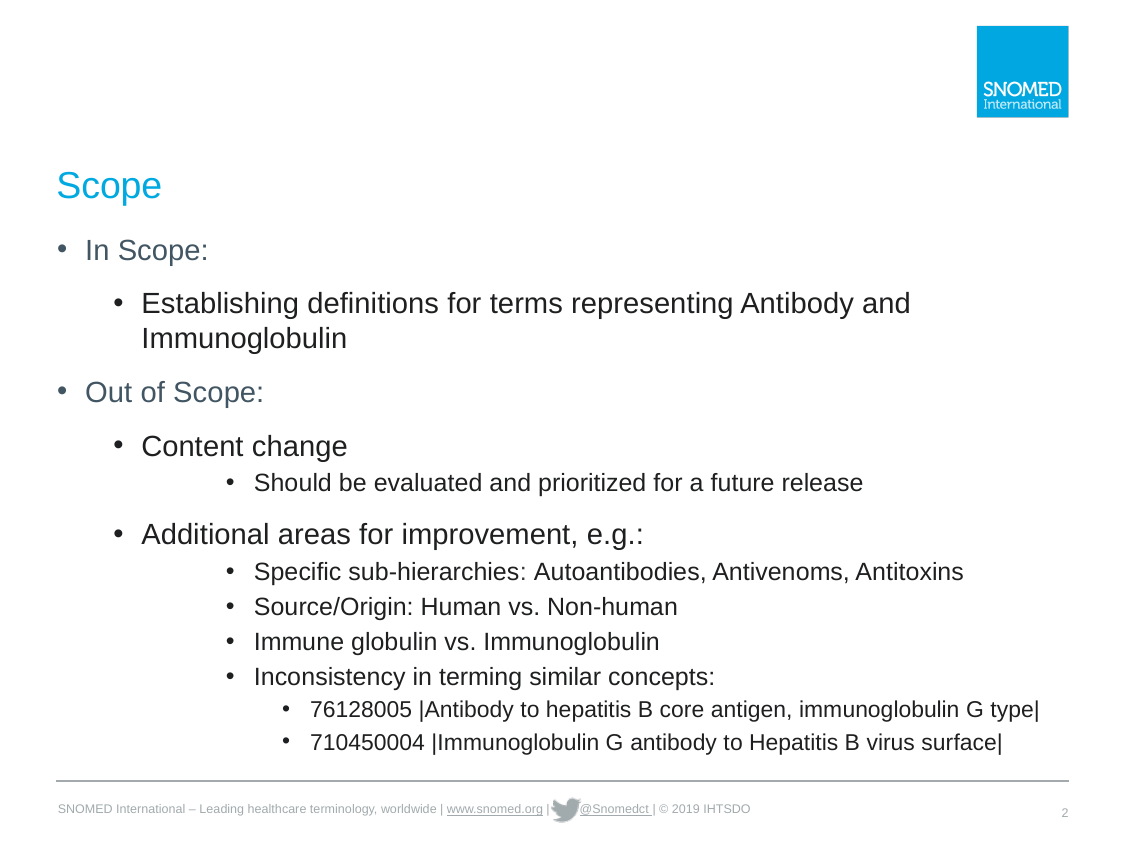

# Scope
In Scope:
Establishing definitions for terms representing Antibody and Immunoglobulin
Out of Scope:
Content change
Should be evaluated and prioritized for a future release
Additional areas for improvement, e.g.:
Specific sub-hierarchies: Autoantibodies, Antivenoms, Antitoxins
Source/Origin: Human vs. Non-human
Immune globulin vs. Immunoglobulin
Inconsistency in terming similar concepts:
76128005 |Antibody to hepatitis B core antigen, immunoglobulin G type|
710450004 |Immunoglobulin G antibody to Hepatitis B virus surface|
2